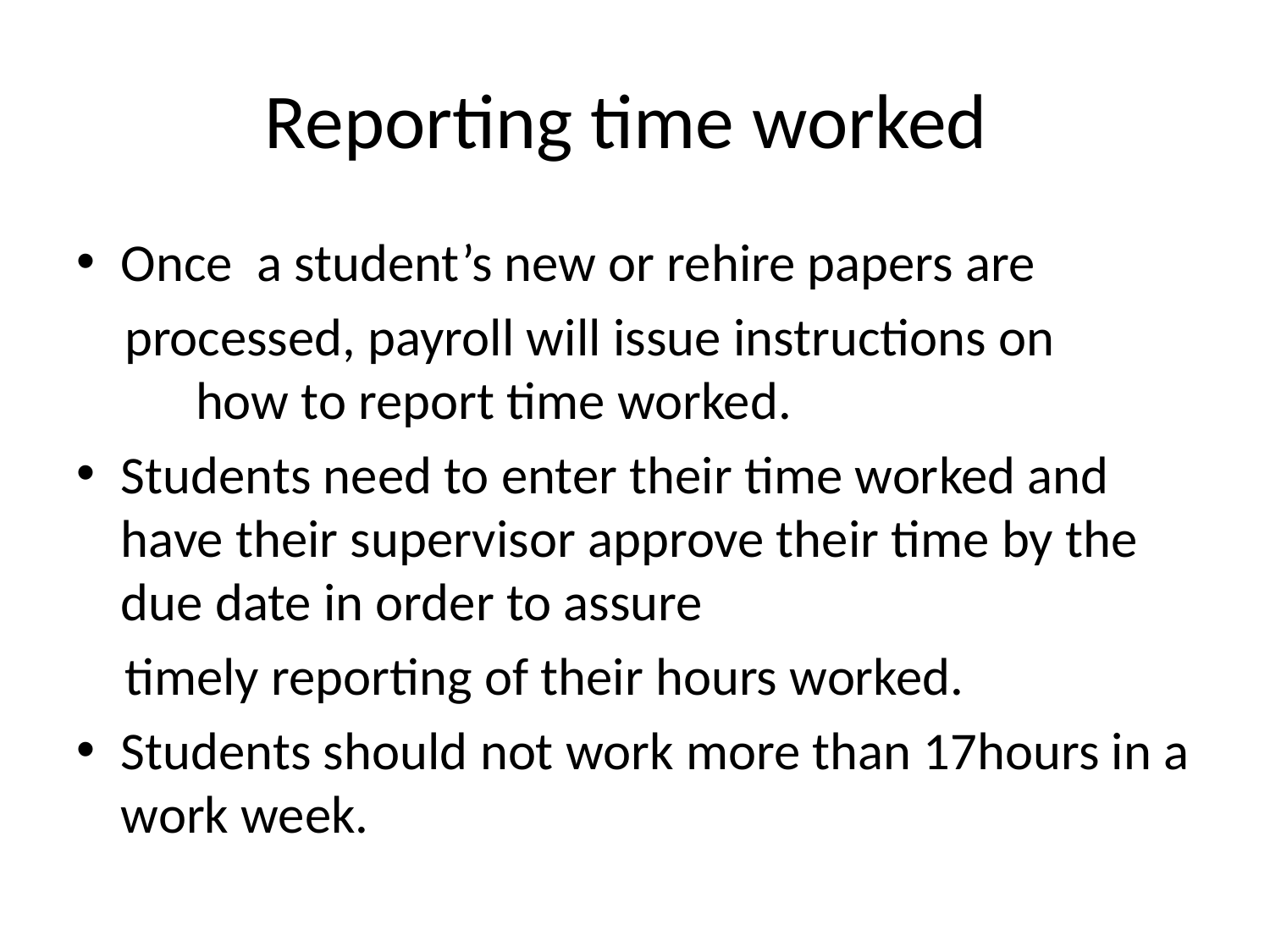

# Reporting time worked
Once  a student’s new or rehire papers are
    processed, payroll will issue instructions on         	how to report time worked.
Students need to enter their time worked and have their supervisor approve their time by the due date in order to assure
    timely reporting of their hours worked.
Students should not work more than 17hours in a work week.